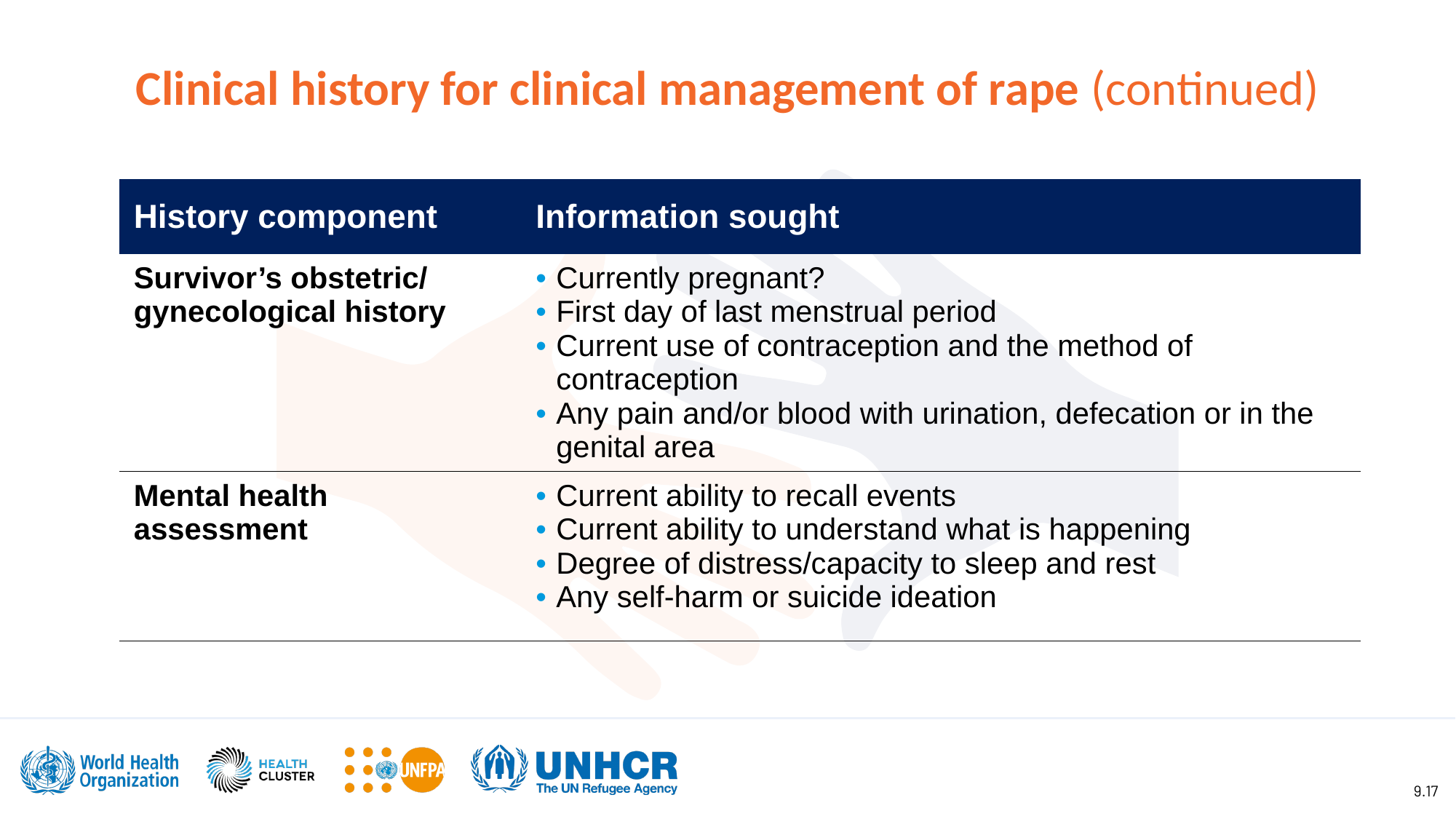

Clinical history for clinical management of rape (continued)
| History component | Information sought |
| --- | --- |
| Survivor’s obstetric/ gynecological history | Currently pregnant? First day of last menstrual period Current use of contraception and the method of contraception Any pain and/or blood with urination, defecation or in the genital area |
| Mental health assessment | Current ability to recall events Current ability to understand what is happening Degree of distress/capacity to sleep and rest Any self-harm or suicide ideation |
9.17